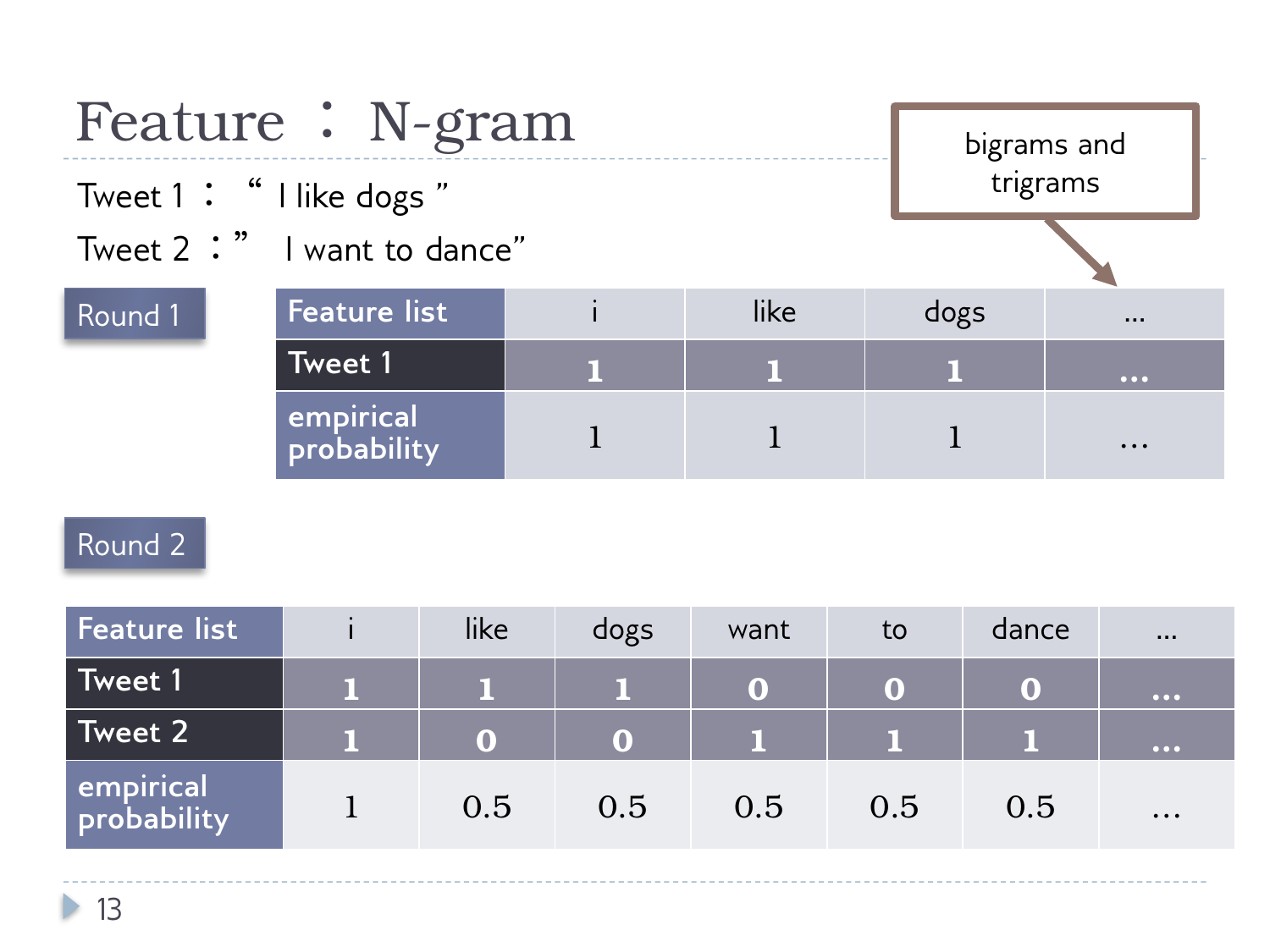

# Feature：N-gram
bigrams and trigrams
Tweet 1：“ I like dogs ”
Tweet 2：” I want to dance”

Round 1
| Feature list | i | like | dogs | … |
| --- | --- | --- | --- | --- |
| Tweet 1 | 1 | 1 | 1 | … |
| empirical probability | 1 | 1 | 1 | … |
Round 2
| Feature list | i | like | dogs | want | to | dance | … |
| --- | --- | --- | --- | --- | --- | --- | --- |
| Tweet 1 | 1 | 1 | 1 | 0 | 0 | 0 | … |
| Tweet 2 | 1 | 0 | 0 | 1 | 1 | 1 | … |
| empirical probability | 1 | 0.5 | 0.5 | 0.5 | 0.5 | 0.5 | … |
13